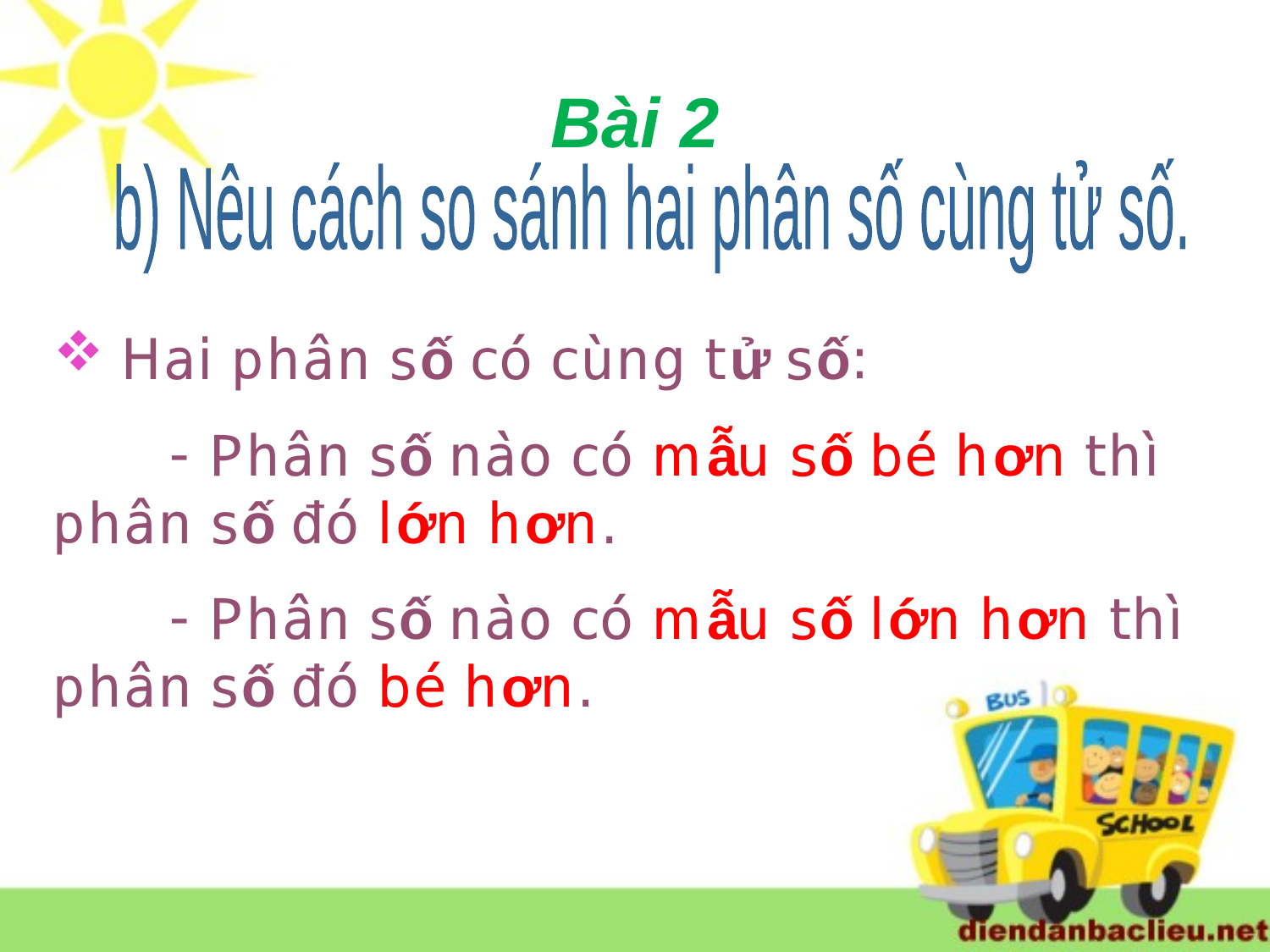

Bài 2
b) Nêu cách so sánh hai phân số cùng tử số.
 Hai phân số có cùng tử số:
       - Phân số nào có mẫu số bé hơn thì phân số đó lớn hơn.
       - Phân số nào có mẫu số lớn hơn thì phân số đó bé hơn.